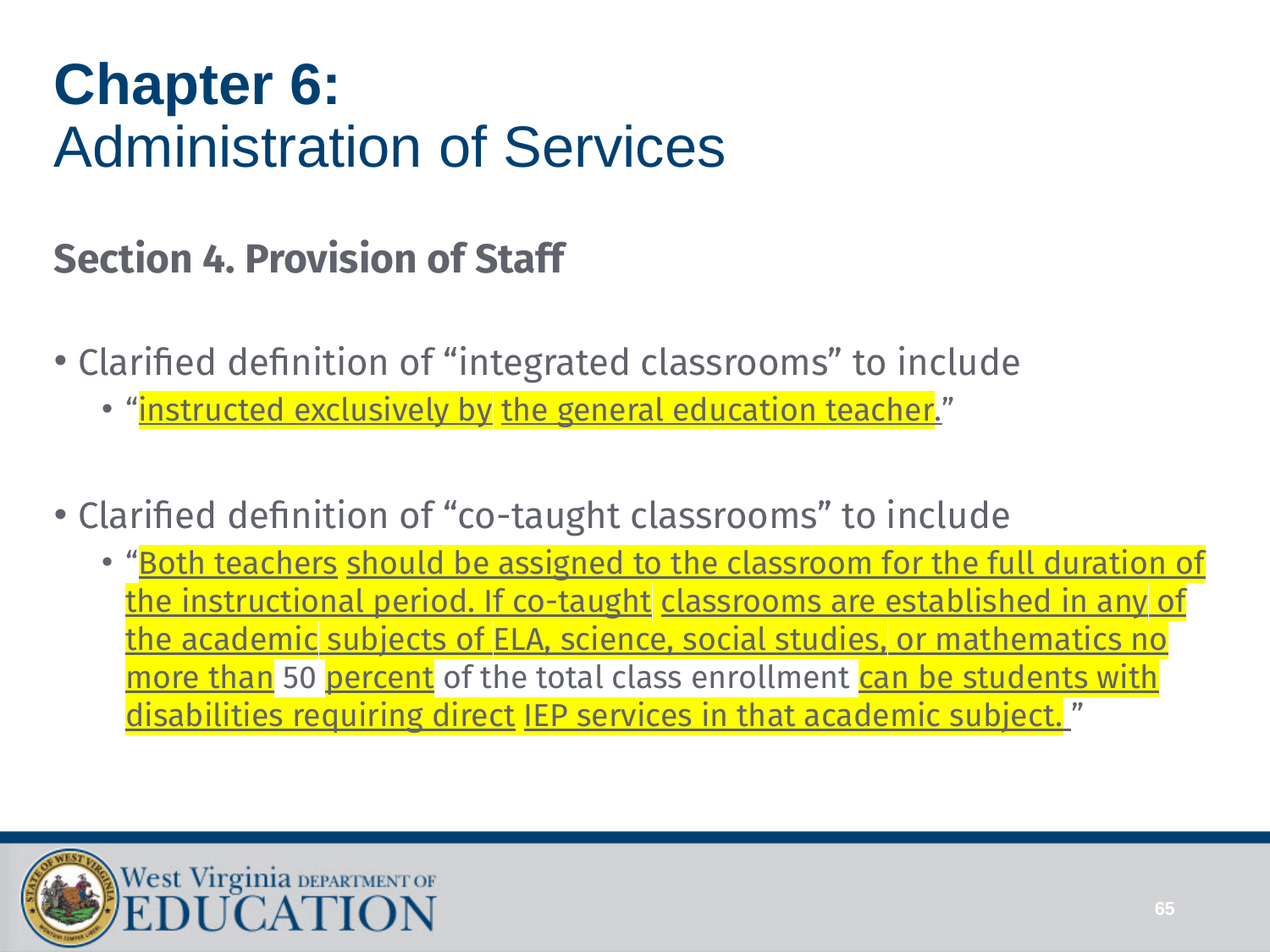

# Chapter 6: Administration of Services
Section 4. Provision of Staff

Clarified definition of “integrated classrooms” to include
“instructed exclusively by the general education teacher.”

Clarified definition of “co-taught classrooms” to include
“Both teachers should be assigned to the classroom for the full duration of the instructional period. If co-taught classrooms are established in any of the academic subjects of ELA, science, social studies, or mathematics no more than 50 percent of the total class enrollment can be students with disabilities requiring direct IEP services in that academic subject. ”

65